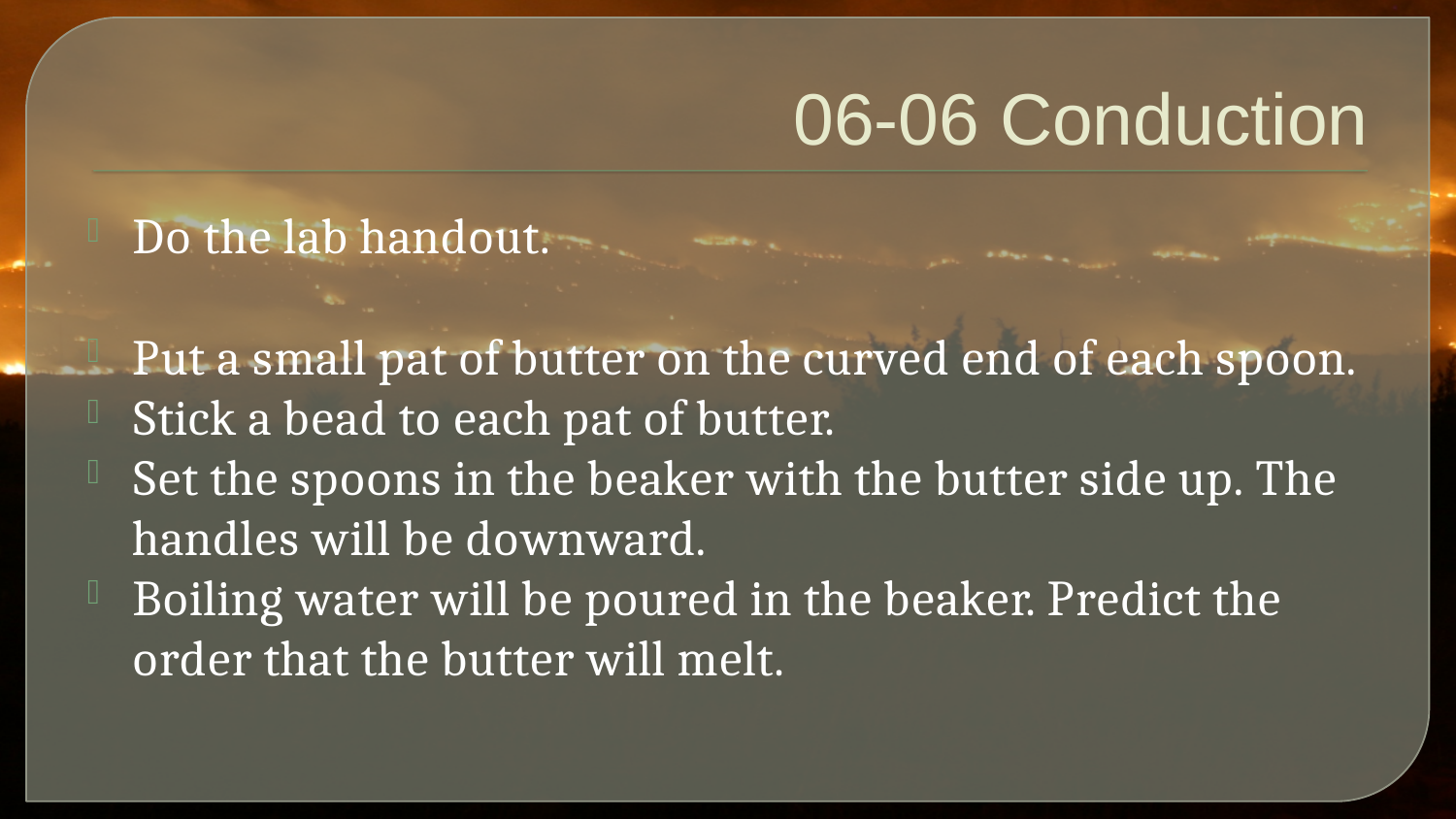

# 06-06 Conduction
Do the lab handout.

Put a small pat of butter on the curved end of each spoon.
Stick a bead to each pat of butter.
Set the spoons in the beaker with the butter side up. The handles will be downward.
Boiling water will be poured in the beaker. Predict the order that the butter will melt.